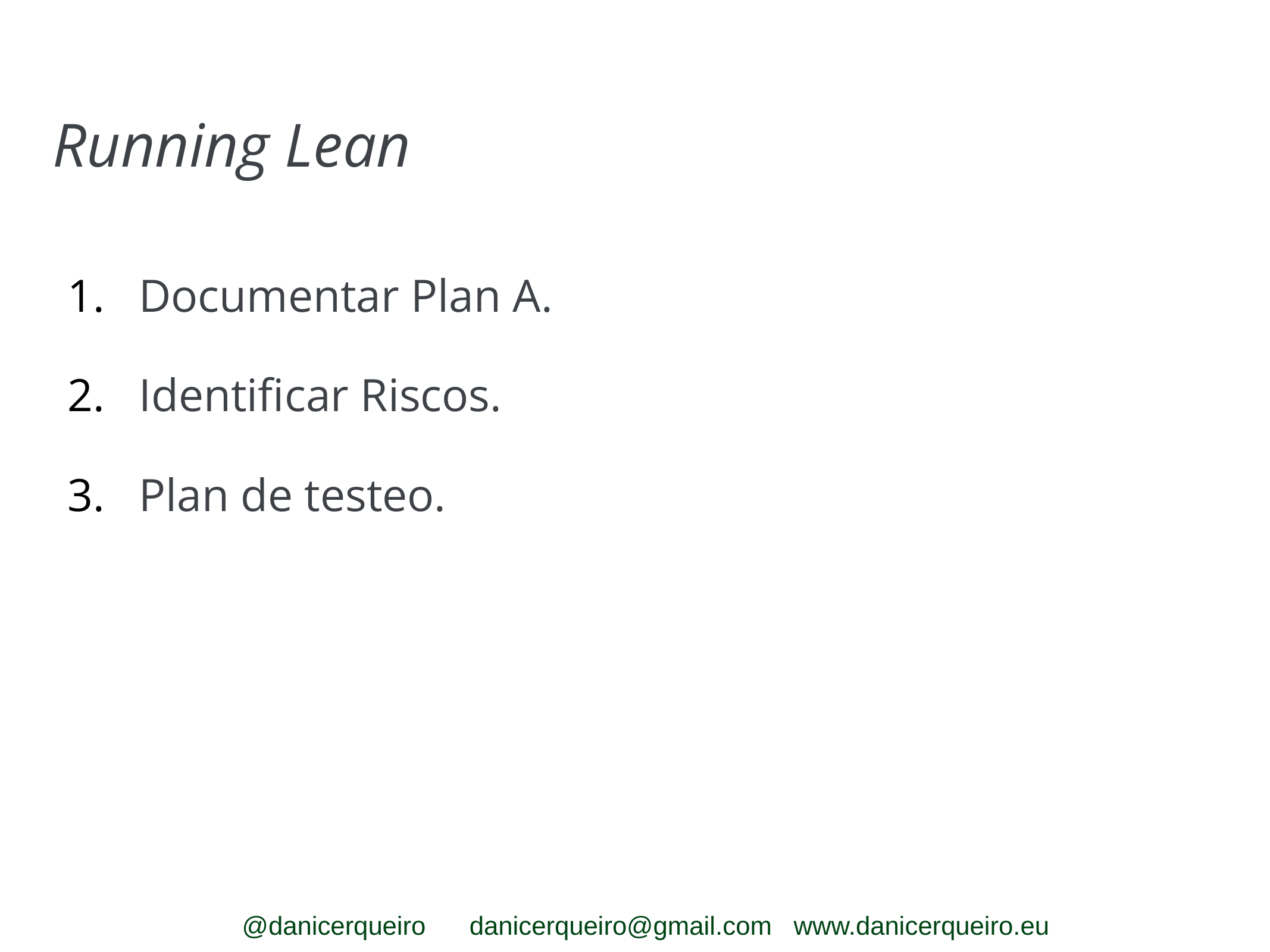

Running Lean
Documentar Plan A.

Identificar Riscos.

Plan de testeo.

@danicerqueiro      danicerqueiro@gmail.com   www.danicerqueiro.eu